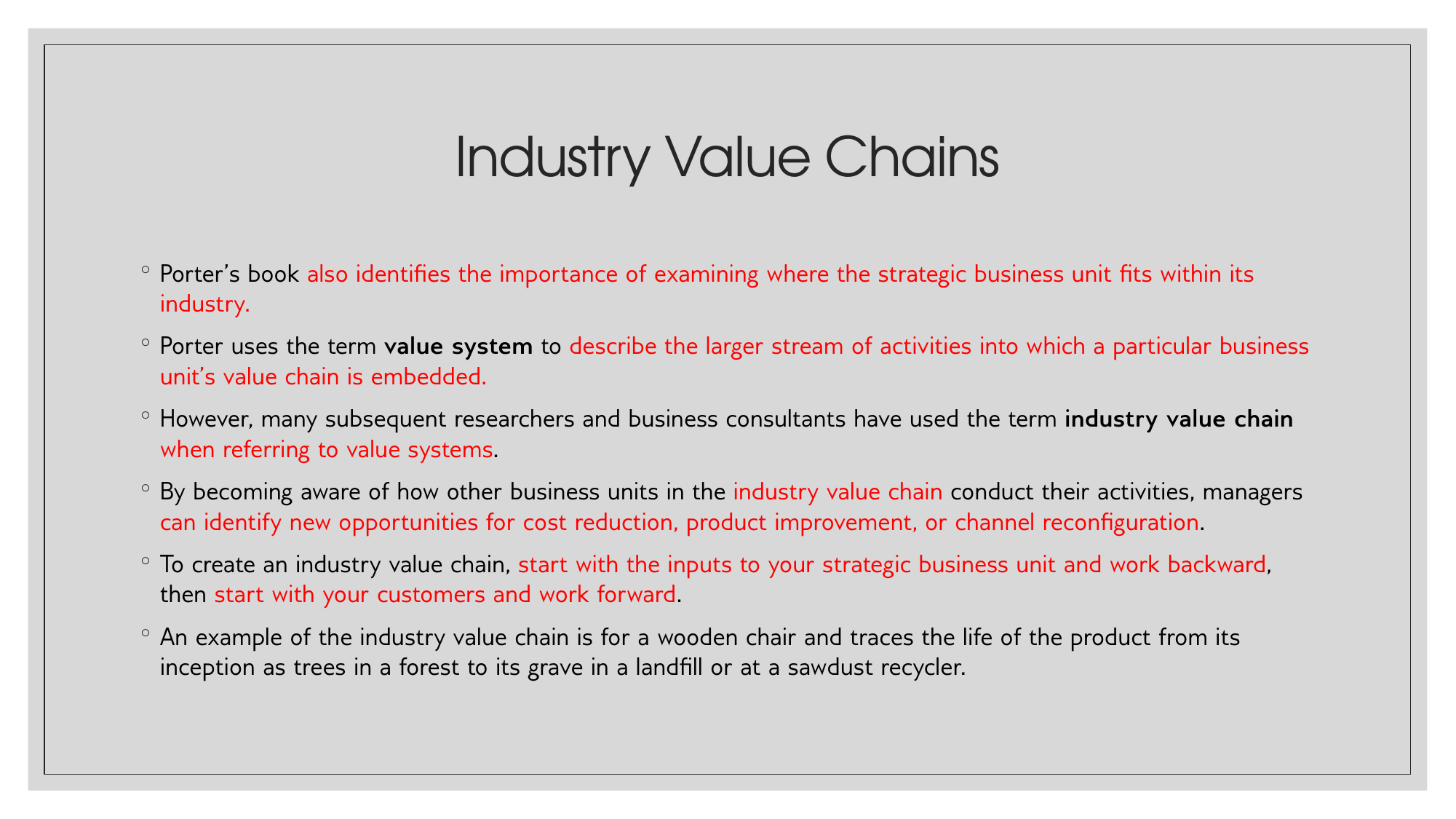

# Industry Value Chains
Porter’s book also identifies the importance of examining where the strategic business unit fits within its industry.
Porter uses the term value system to describe the larger stream of activities into which a particular business unit’s value chain is embedded.
However, many subsequent researchers and business consultants have used the term industry value chain when referring to value systems.
By becoming aware of how other business units in the industry value chain conduct their activities, managers can identify new opportunities for cost reduction, product improvement, or channel reconfiguration.
To create an industry value chain, start with the inputs to your strategic business unit and work backward, then start with your customers and work forward.
An example of the industry value chain is for a wooden chair and traces the life of the product from its inception as trees in a forest to its grave in a landfill or at a sawdust recycler.